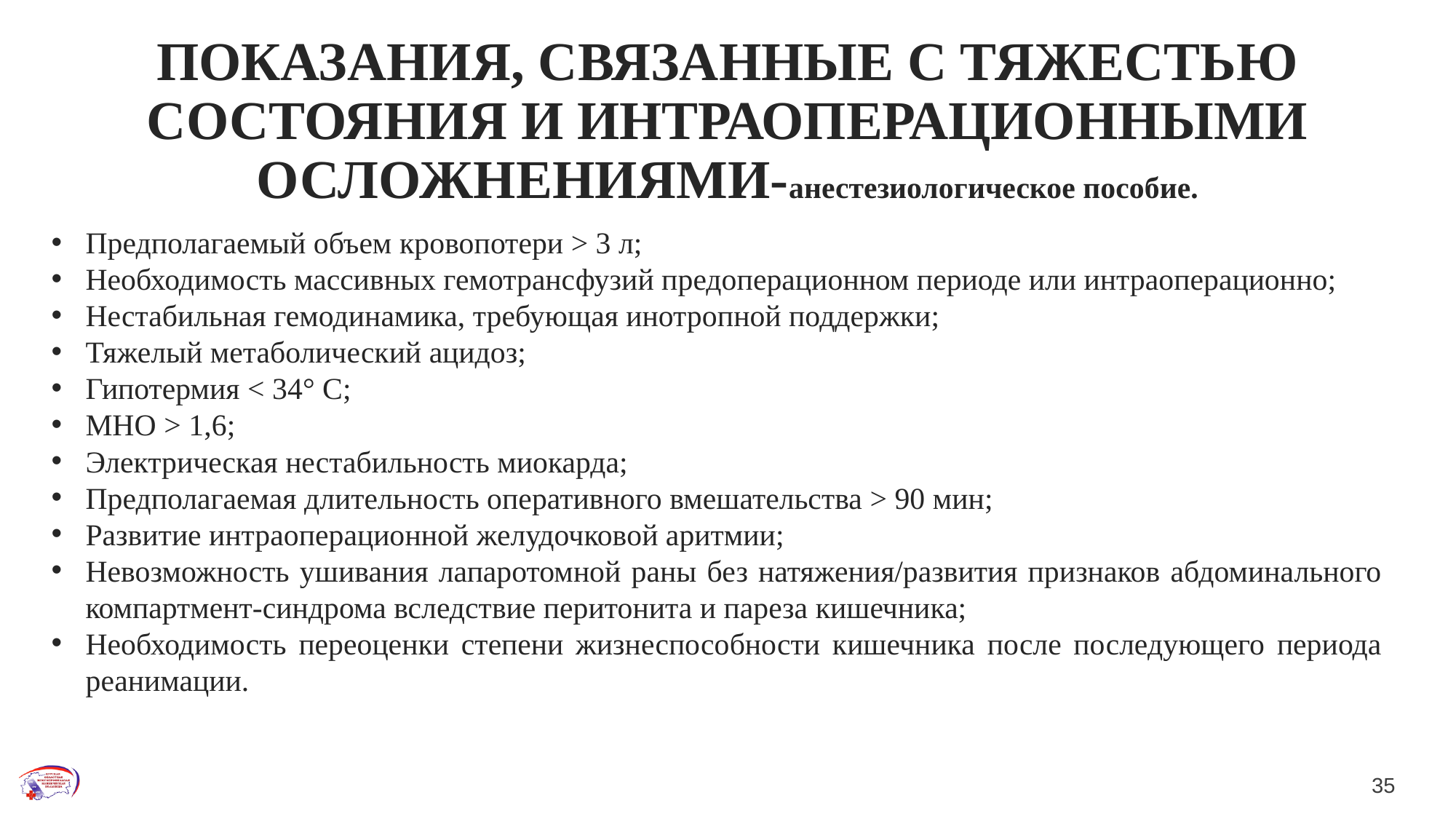

# ПОКАЗАНИЯ, СВЯЗАННЫЕ С ТЯЖЕСТЬЮ СОСТОЯНИЯ И ИНТРАОПЕРАЦИОННЫМИ ОСЛОЖНЕНИЯМИ-анестезиологическое пособие.
Предполагаемый объем кровопотери ˃ 3 л;
Необходимость массивных гемотрансфузий предоперационном периоде или интраоперационно;
Нестабильная гемодинамика, требующая инотропной поддержки;
Тяжелый метаболический ацидоз;
Гипотермия < 34° C;
МНО > 1,6;
Электрическая нестабильность миокарда;
Предполагаемая длительность оперативного вмешательства > 90 мин;
Развитие интраоперационной желудочковой аритмии;
Невозможность ушивания лапаротомной раны без натяжения/развития признаков абдоминального компартмент-синдрома вследствие перитонита и пареза кишечника;
Необходимость переоценки степени жизнеспособности кишечника после последующего периода реанимации.